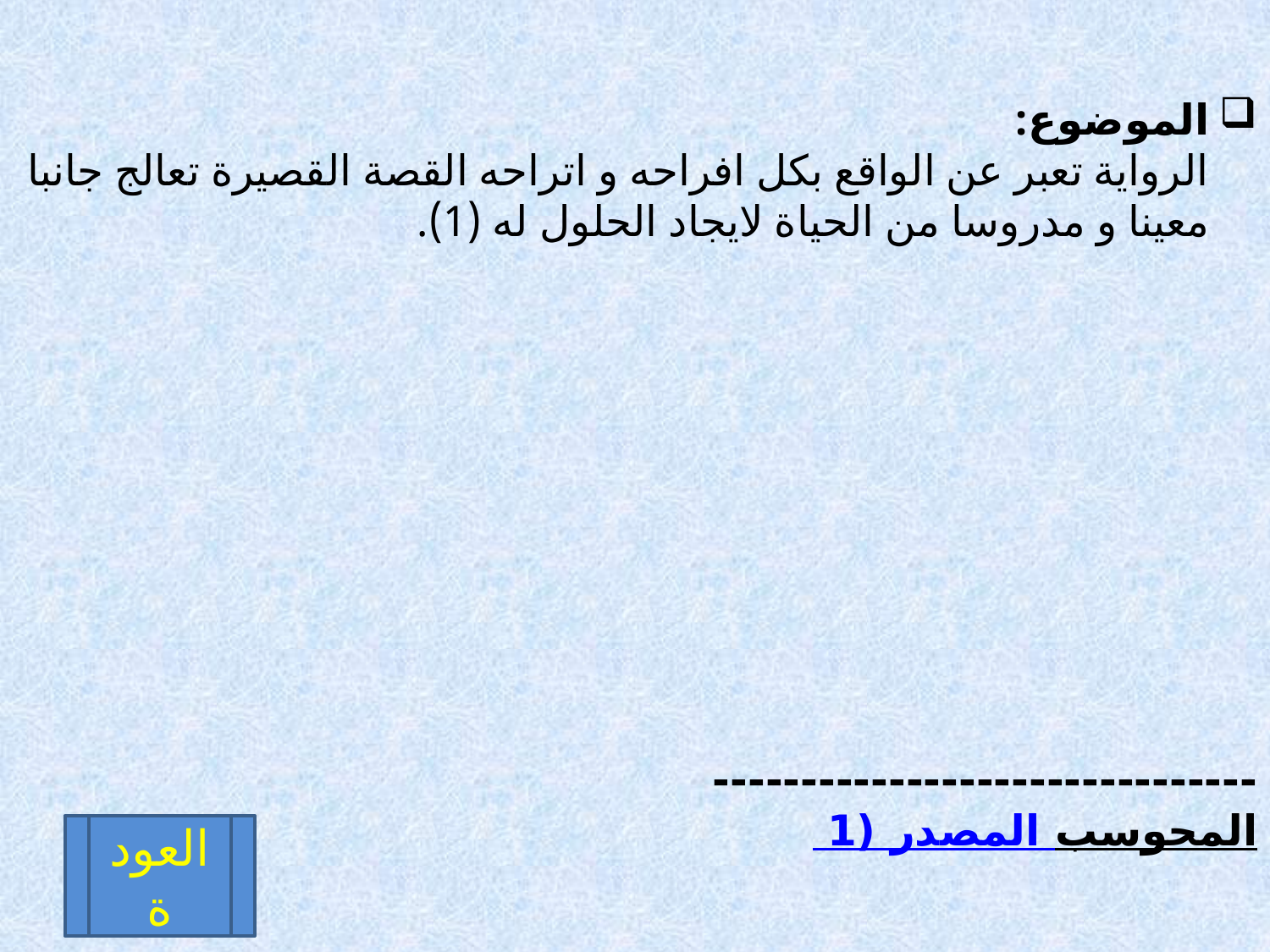

الموضوع:
الرواية تعبر عن الواقع بكل افراحه و اتراحه القصة القصيرة تعالج جانبا معينا و مدروسا من الحياة لايجاد الحلول له (1).

-------------------------------
 1) المصدر المحوسب
العودة